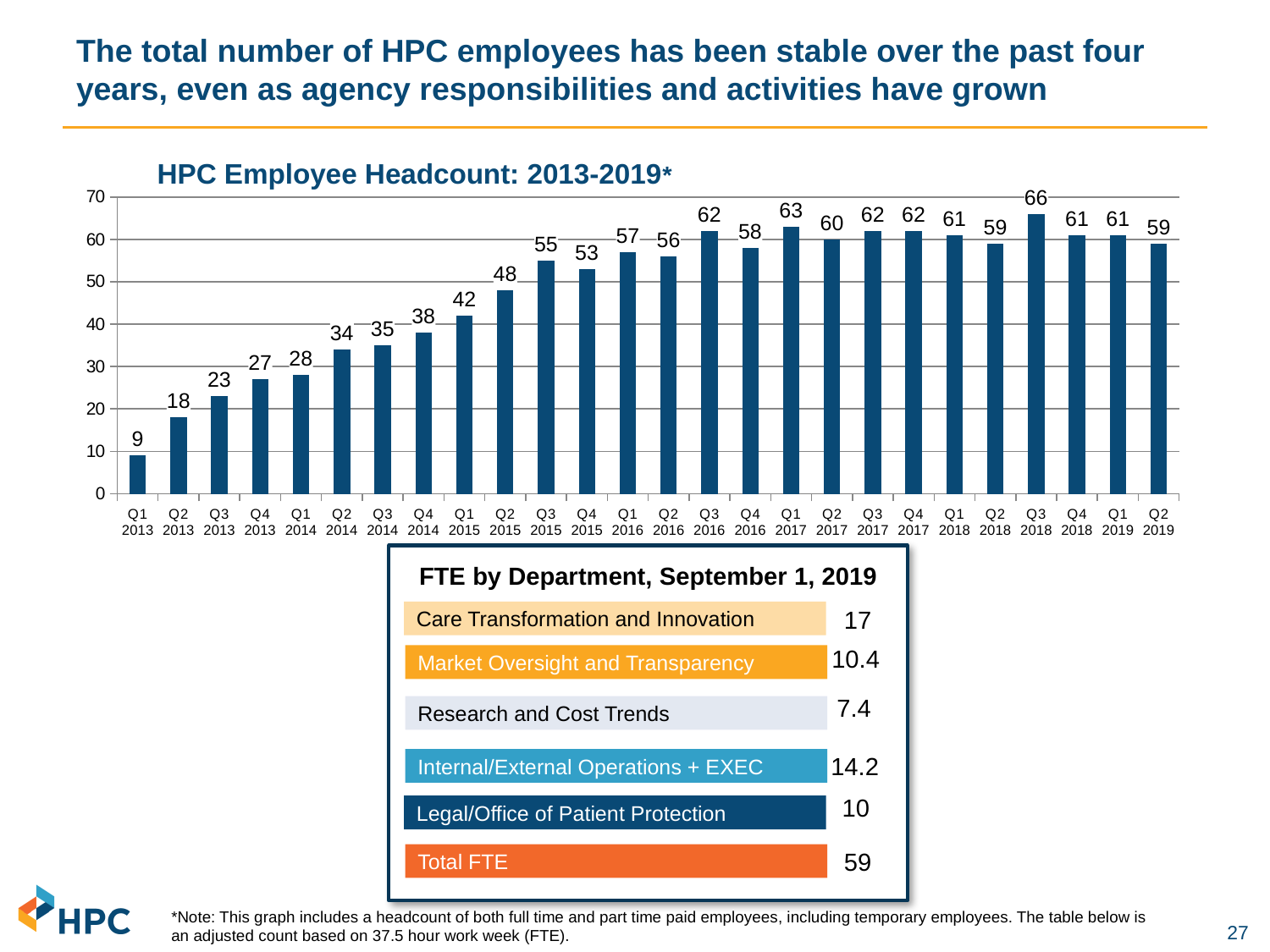

# The total number of HPC employees has been stable over the past four years, even as agency responsibilities and activities have grown
HPC Employee Headcount: 2013-2019*

### Chart

| Category | Series 1 |
|---|---|
| Q1 2013 | 9.0 |
| Q2 2013 | 18.0 |
| Q3 2013 | 23.0 |
| Q4 2013 | 27.0 |
| Q1 2014 | 28.0 |
| Q2 2014 | 34.0 |
| Q3 2014 | 35.0 |
| Q4 2014 | 38.0 |
| Q1 2015 | 42.0 |
| Q2 2015 | 48.0 |
| Q3 2015 | 55.0 |
| Q4 2015 | 53.0 |
| Q1 2016 | 57.0 |
| Q2 2016 | 56.0 |
| Q3 2016 | 62.0 |
| Q4 2016 | 58.0 |
| Q1 2017 | 63.0 |
| Q2 2017 | 60.0 |
| Q3 2017 | 62.0 |
| Q4 2017 | 62.0 |
| Q1 2018 | 61.0 |
| Q2 2018 | 59.0 |
| Q3 2018 | 66.0 |
| Q4 2018 | 61.0 |
| Q1 2019 | 61.0 |
| Q2 2019 | 59.0 |
FTE by Department, September 1, 2019
Care Transformation and Innovation
17
7.4
Research and Cost Trends
14.2
Internal/External Operations + EXEC
10
Legal/Office of Patient Protection
Total FTE
59
10.4
Market Oversight and Transparency
*Note: This graph includes a headcount of both full time and part time paid employees, including temporary employees. The table below is an adjusted count based on 37.5 hour work week (FTE).